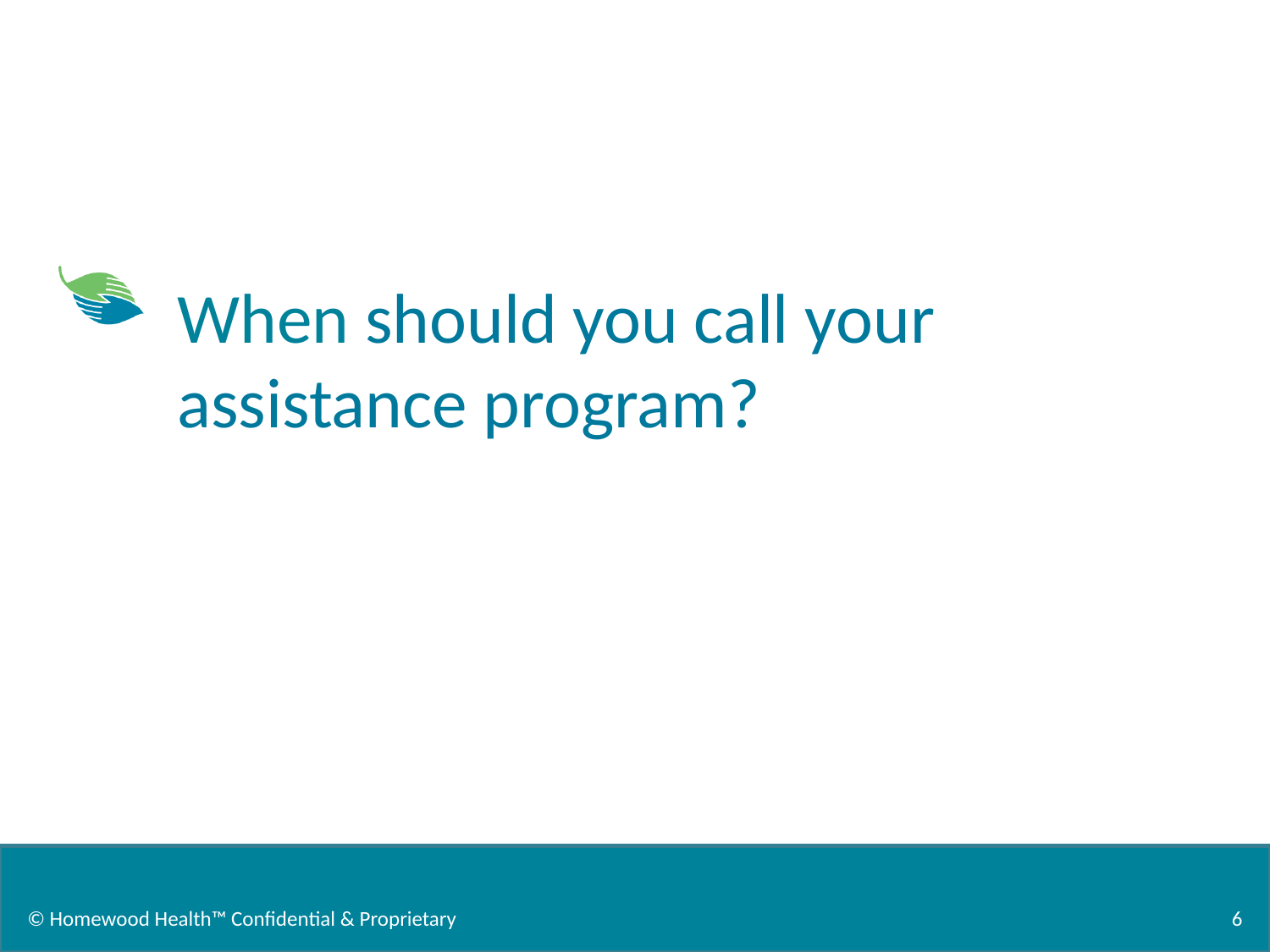

# When should you call your assistance program?